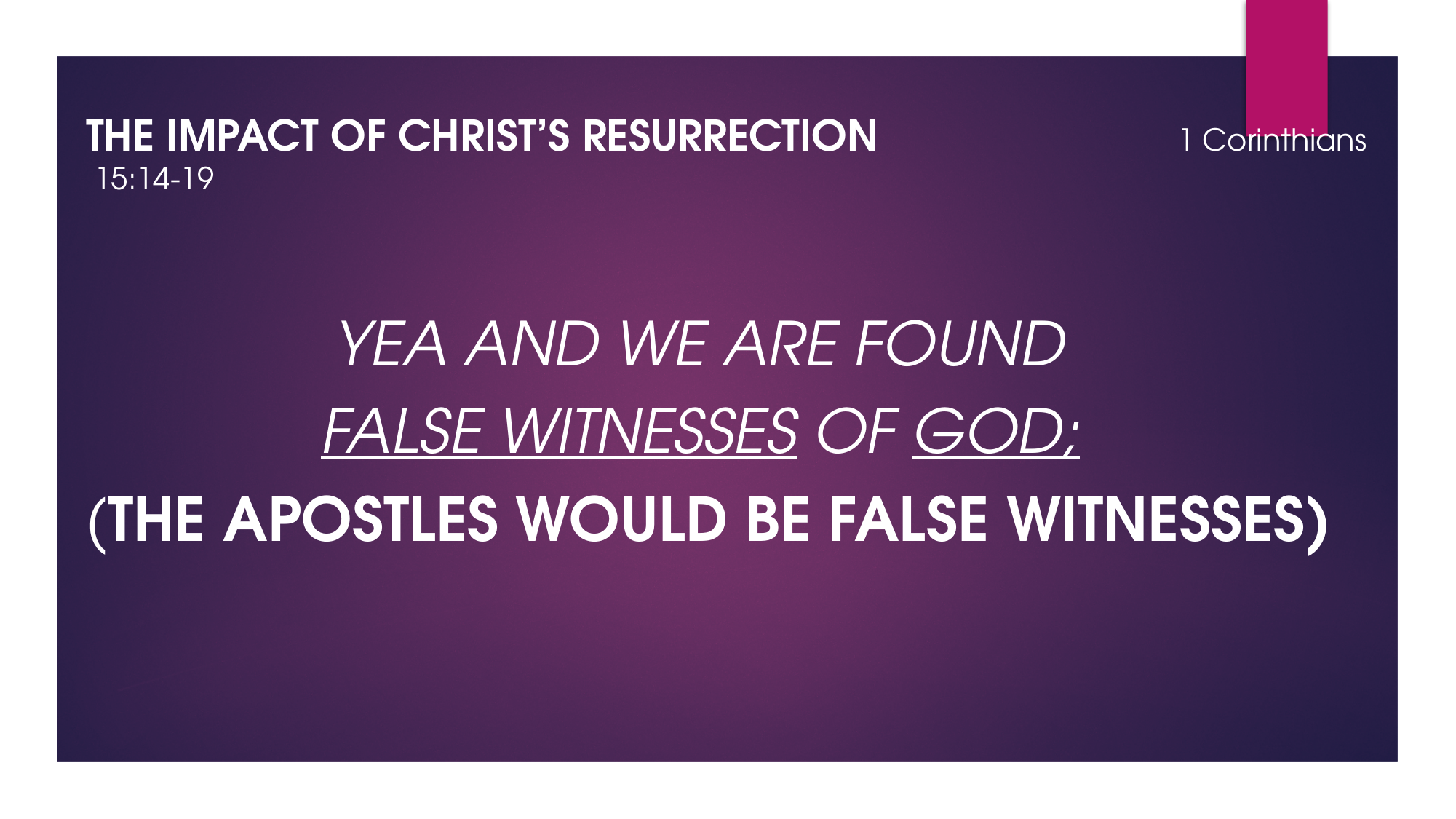

#

Yea and we are found
false witnesses of God;
(the Apostles would be false witnesses)
THE IMPACT OF CHRIST’S RESURRECTION			1 Corinthians  15:14-19